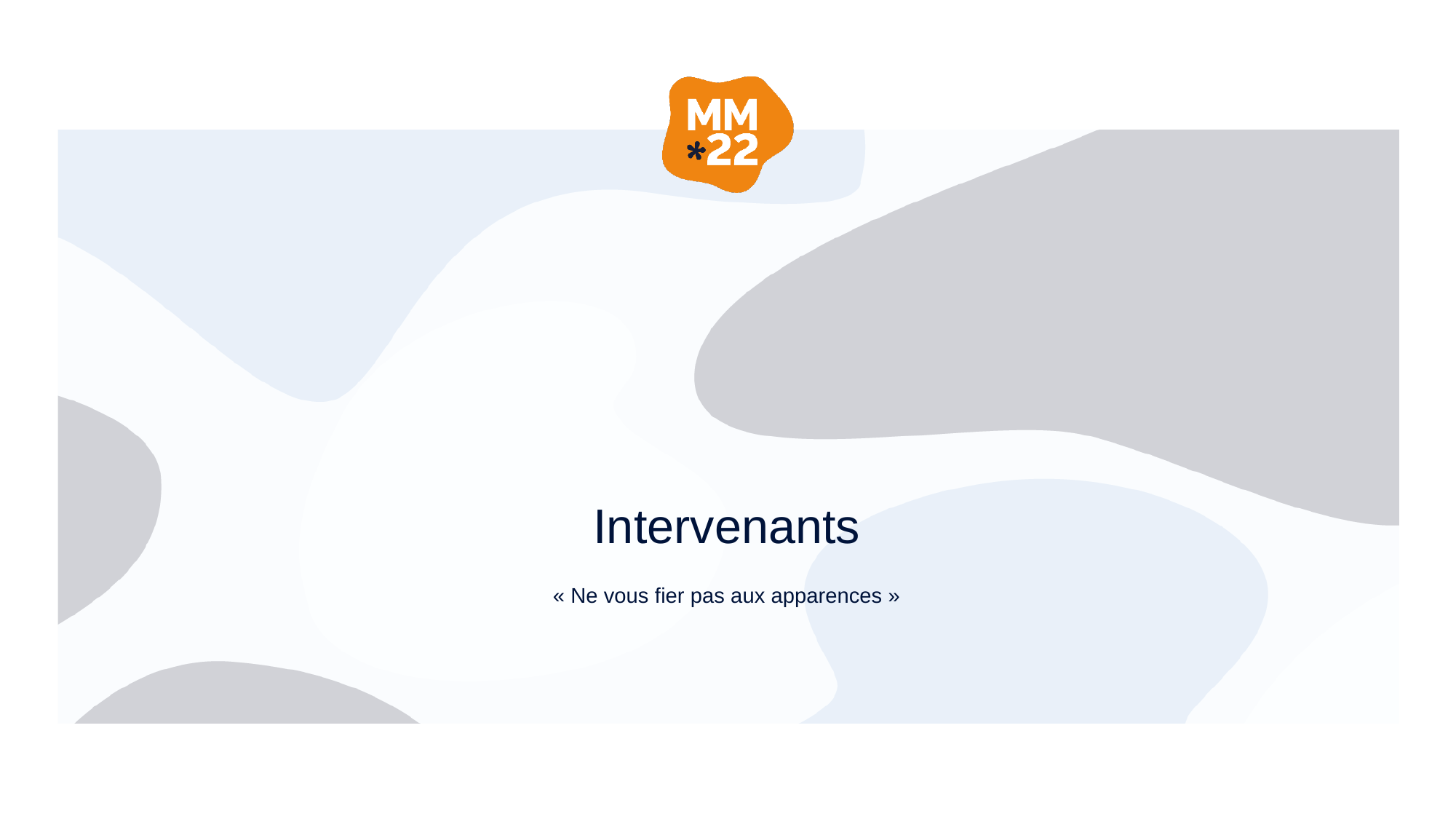

# Intervenants
« Ne vous fier pas aux apparences »